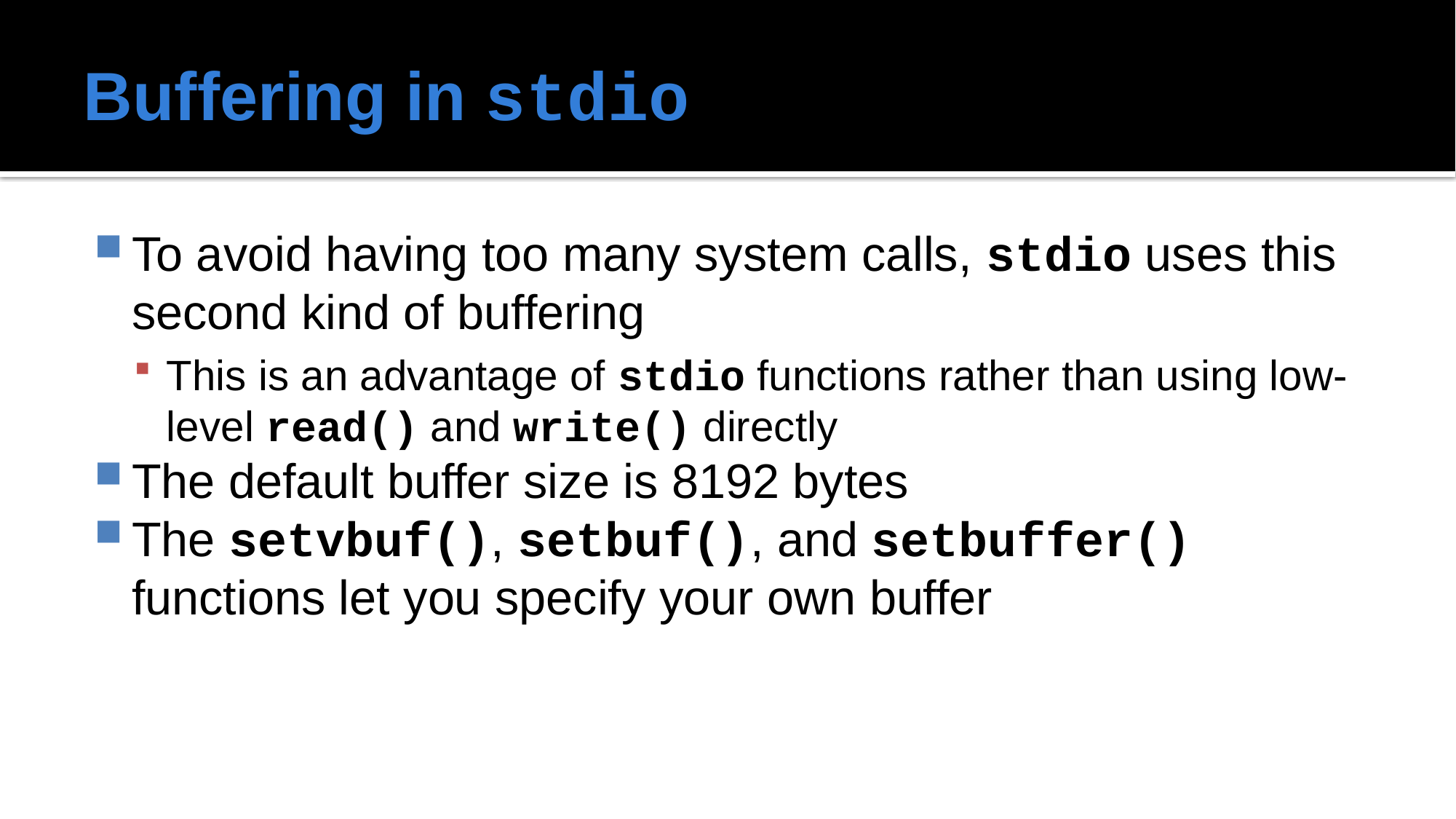

# Buffering in stdio
To avoid having too many system calls, stdio uses this second kind of buffering
This is an advantage of stdio functions rather than using low-level read() and write() directly
The default buffer size is 8192 bytes
The setvbuf(), setbuf(), and setbuffer() functions let you specify your own buffer